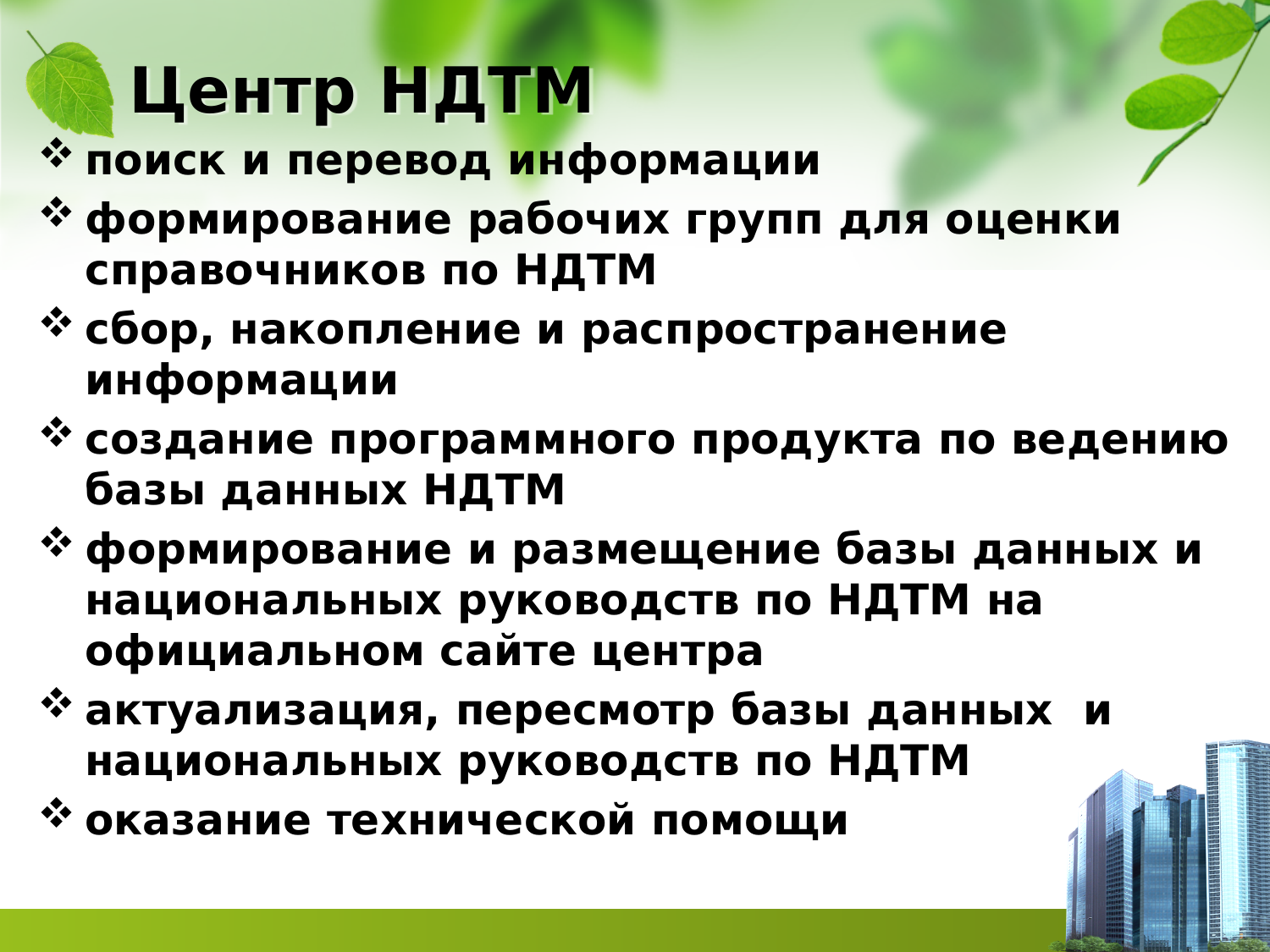

# Центр НДТМ
поиск и перевод информации
формирование рабочих групп для оценки справочников по НДТМ
сбор, накопление и распространение информации
создание программного продукта по ведению базы данных НДТМ
формирование и размещение базы данных и национальных руководств по НДТМ на официальном сайте центра
актуализация, пересмотр базы данных  и национальных руководств по НДТМ
оказание технической помощи